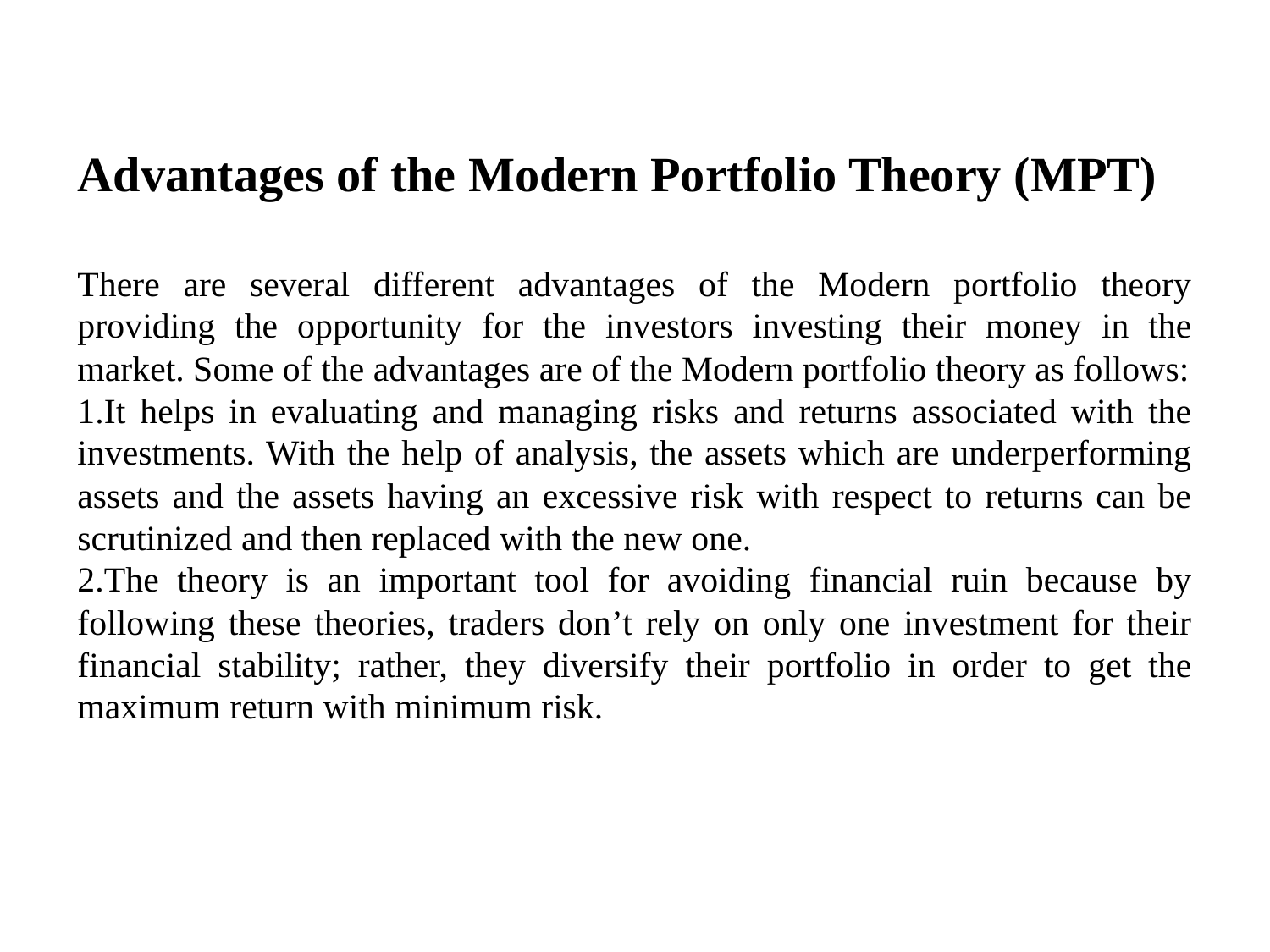

Advantages of the Modern Portfolio Theory (MPT)

There are several different advantages of the Modern portfolio theory providing the opportunity for the investors investing their money in the market. Some of the advantages are of the Modern portfolio theory as follows:
It helps in evaluating and managing risks and returns associated with the investments. With the help of analysis, the assets which are underperforming assets and the assets having an excessive risk with respect to returns can be scrutinized and then replaced with the new one.
The theory is an important tool for avoiding financial ruin because by following these theories, traders don’t rely on only one investment for their financial stability; rather, they diversify their portfolio in order to get the maximum return with minimum risk.